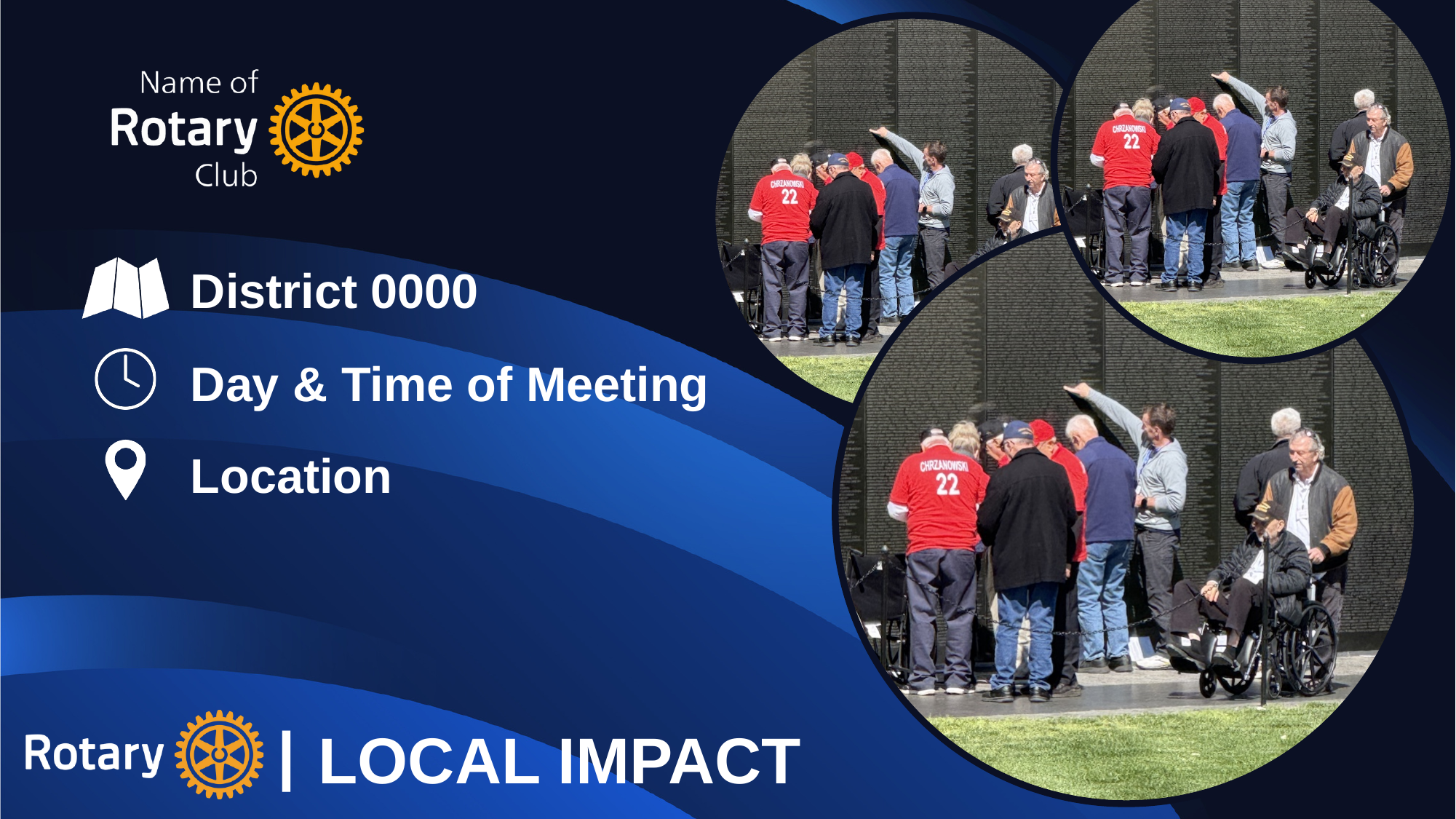

District 0000

Day & Time of Meeting

Location

|
LOCAL IMPACT